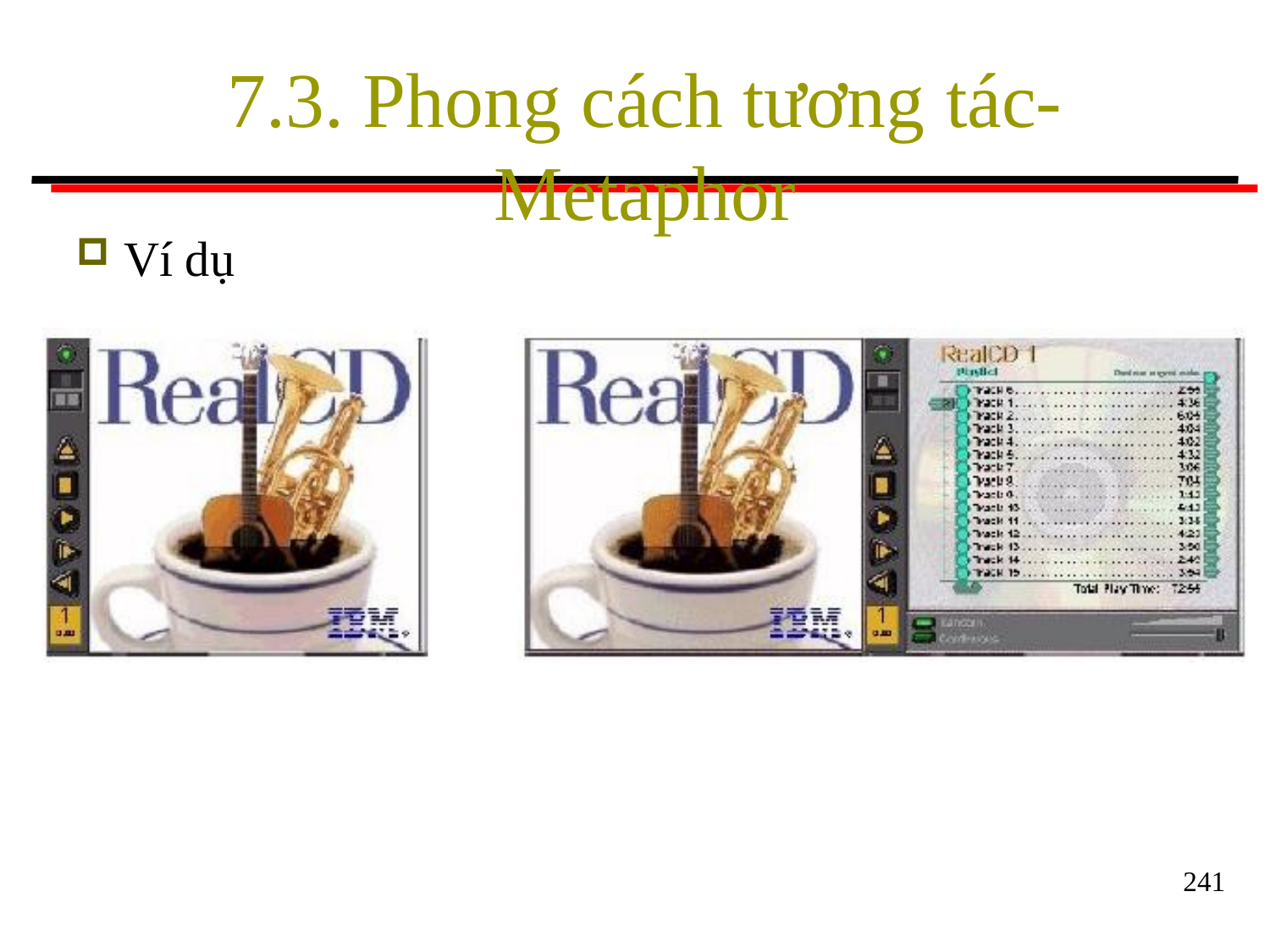

# 7.3. Phong cách tương tác-Metaphor
Ví dụ

241